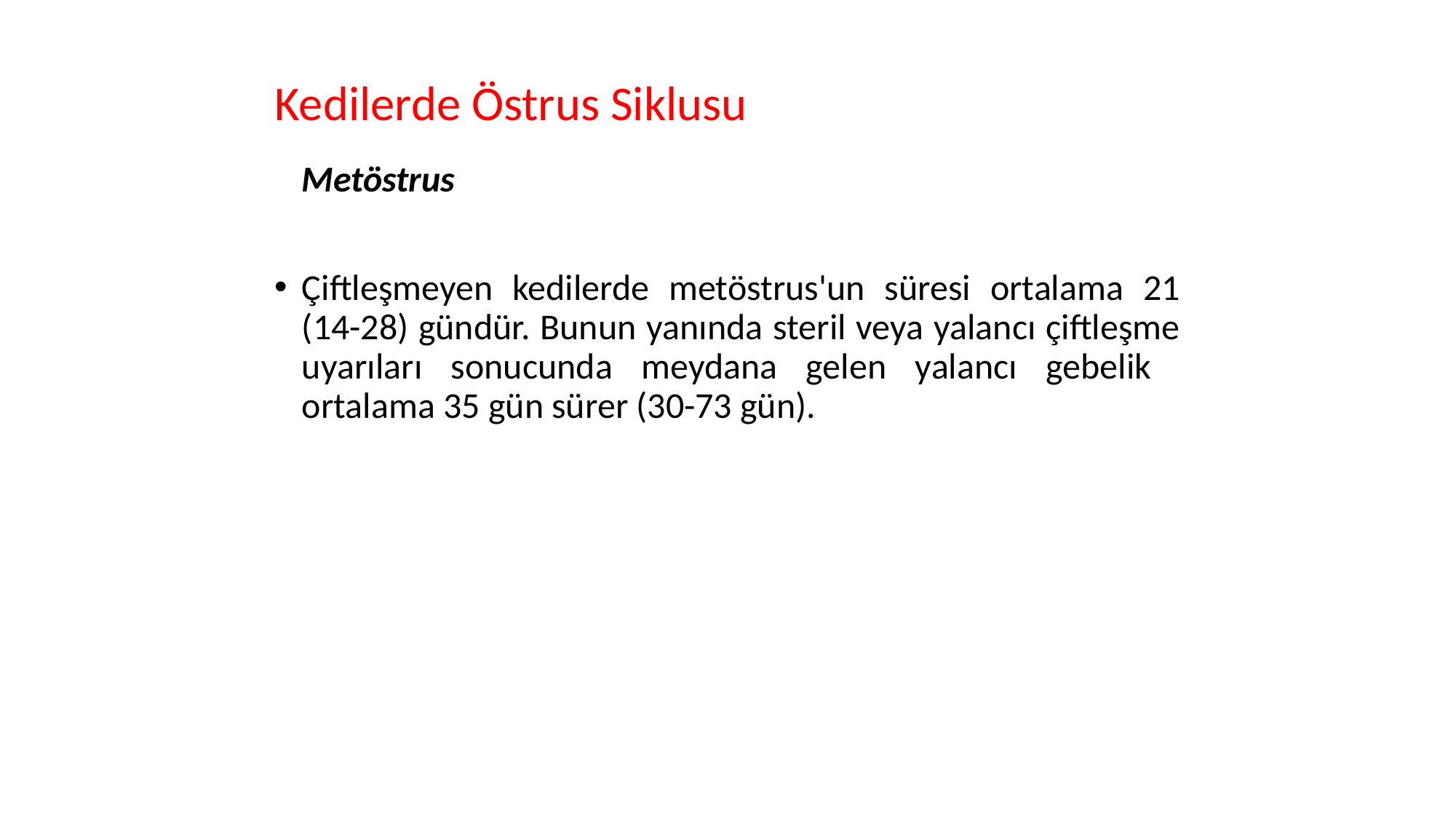

# Kedilerde Östrus Siklusu
	Metöstrus

Çiftleşmeyen kedilerde metöstrus'un süresi ortalama 21 (14-28) gündür. Bunun yanında steril veya yalancı çiftleşme uyarıları sonucunda meydana gelen yalancı gebelik  ortalama 35 gün sürer (30-73 gün).